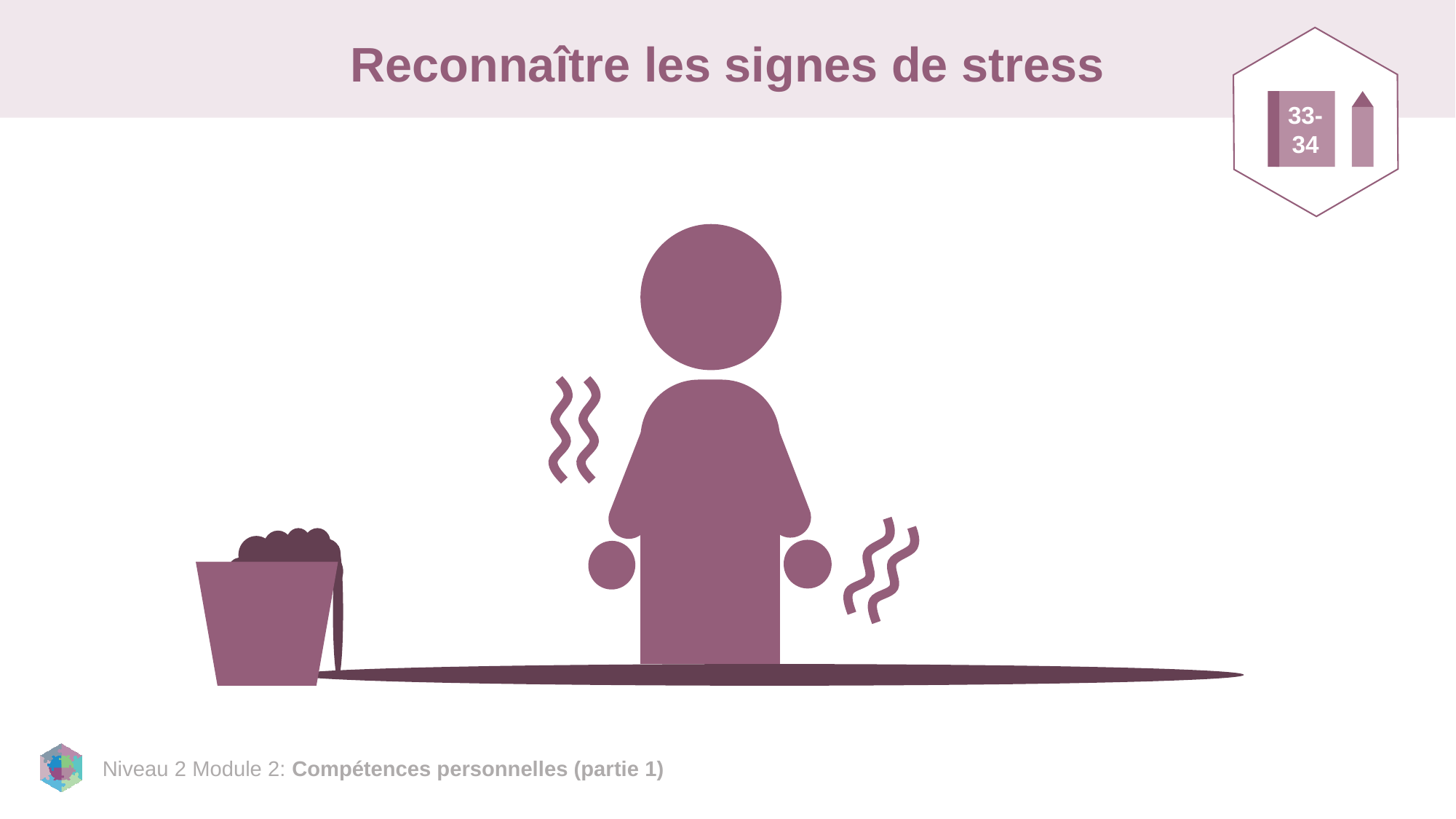

33-34

# Reconnaître les signes de stress